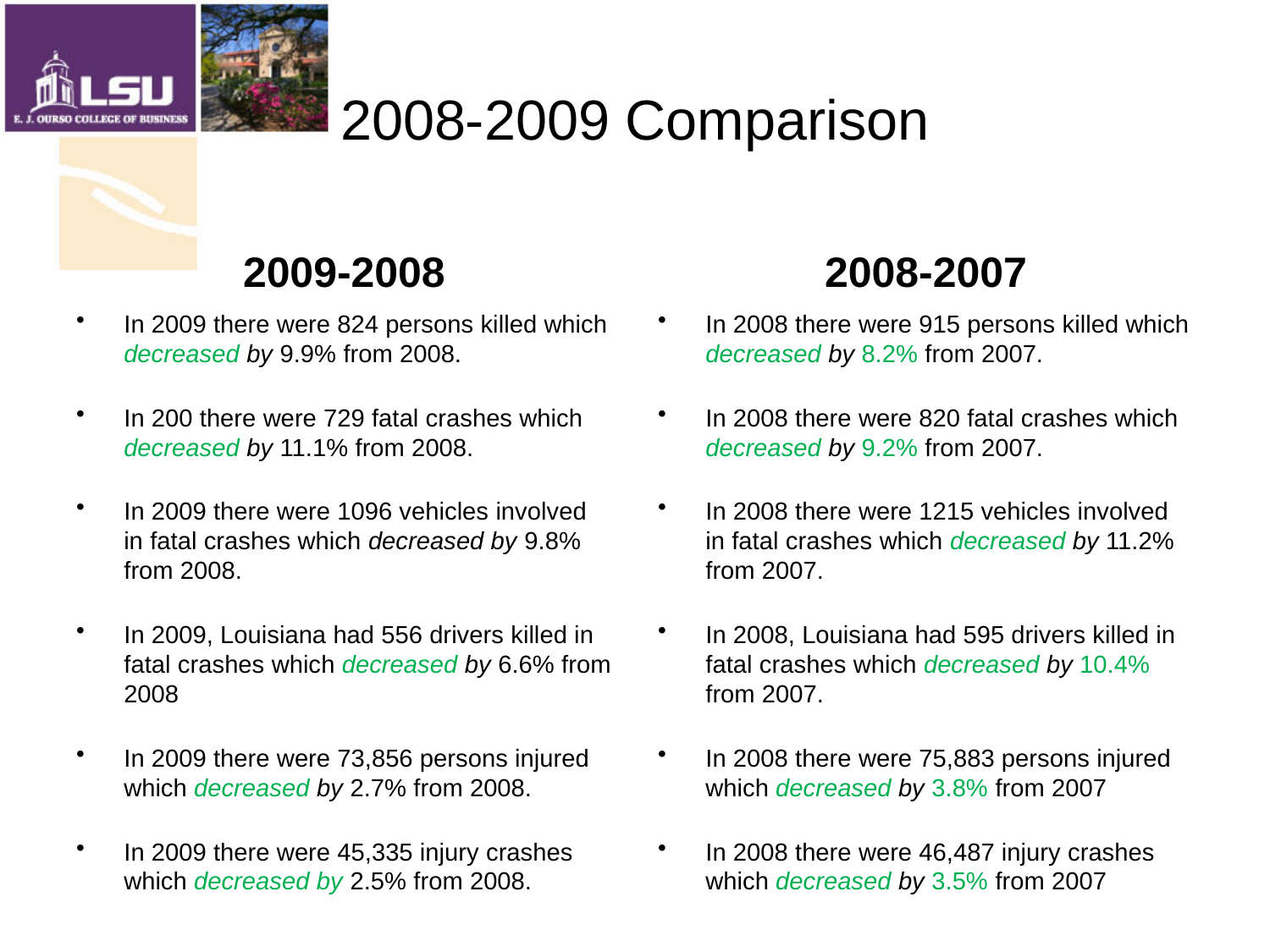

# 2008-2009 Comparison
2009-2008
2008-2007
In 2009 there were 824 persons killed which decreased by 9.9% from 2008.
In 200 there were 729 fatal crashes which decreased by 11.1% from 2008.
In 2009 there were 1096 vehicles involved in fatal crashes which decreased by 9.8% from 2008.
In 2009, Louisiana had 556 drivers killed in fatal crashes which decreased by 6.6% from 2008
In 2009 there were 73,856 persons injured which decreased by 2.7% from 2008.
In 2009 there were 45,335 injury crashes which decreased by 2.5% from 2008.
In 2008 there were 915 persons killed which decreased by 8.2% from 2007.
In 2008 there were 820 fatal crashes which decreased by 9.2% from 2007.
In 2008 there were 1215 vehicles involved in fatal crashes which decreased by 11.2% from 2007.
In 2008, Louisiana had 595 drivers killed in fatal crashes which decreased by 10.4% from 2007.
In 2008 there were 75,883 persons injured which decreased by 3.8% from 2007
In 2008 there were 46,487 injury crashes which decreased by 3.5% from 2007